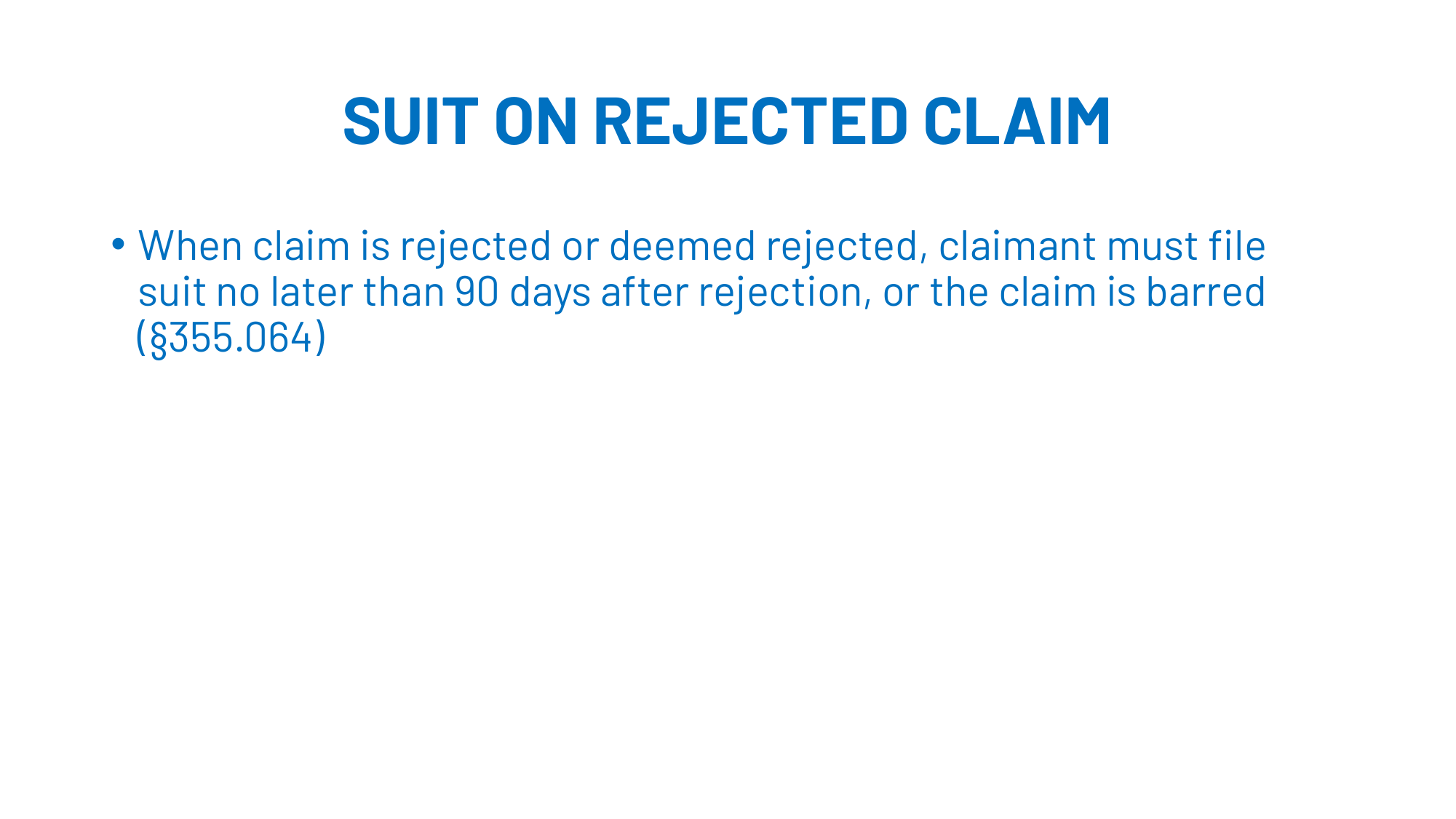

# SUIT ON REJECTED CLAIM
When claim is rejected or deemed rejected, claimant must file suit no later than 90 days after rejection, or the claim is barred (§355.064)